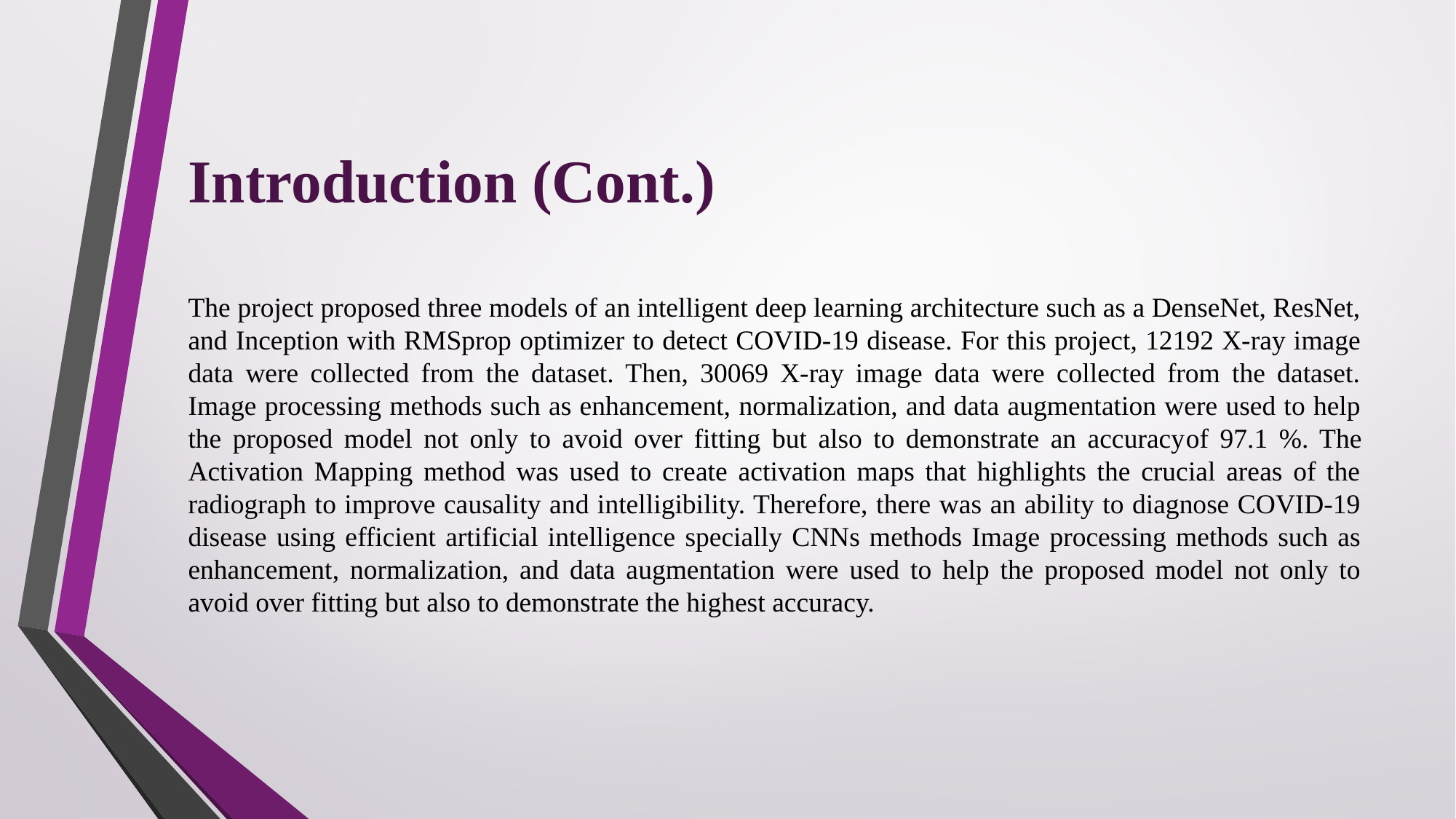

# Introduction (Cont.)
The project proposed three models of an intelligent deep learning architecture such as a DenseNet, ResNet, and Inception with RMSprop optimizer to detect COVID-19 disease. For this project, 12192 X-ray image data were collected from the dataset. Then, 30069 X-ray image data were collected from the dataset. Image processing methods such as enhancement, normalization, and data augmentation were used to help the proposed model not only to avoid over fitting but also to demonstrate an accuracyof 97.1 %. The Activation Mapping method was used to create activation maps that highlights the crucial areas of the radiograph to improve causality and intelligibility. Therefore, there was an ability to diagnose COVID-19 disease using efficient artificial intelligence specially CNNs methods Image processing methods such as enhancement, normalization, and data augmentation were used to help the proposed model not only to avoid over fitting but also to demonstrate the highest accuracy.